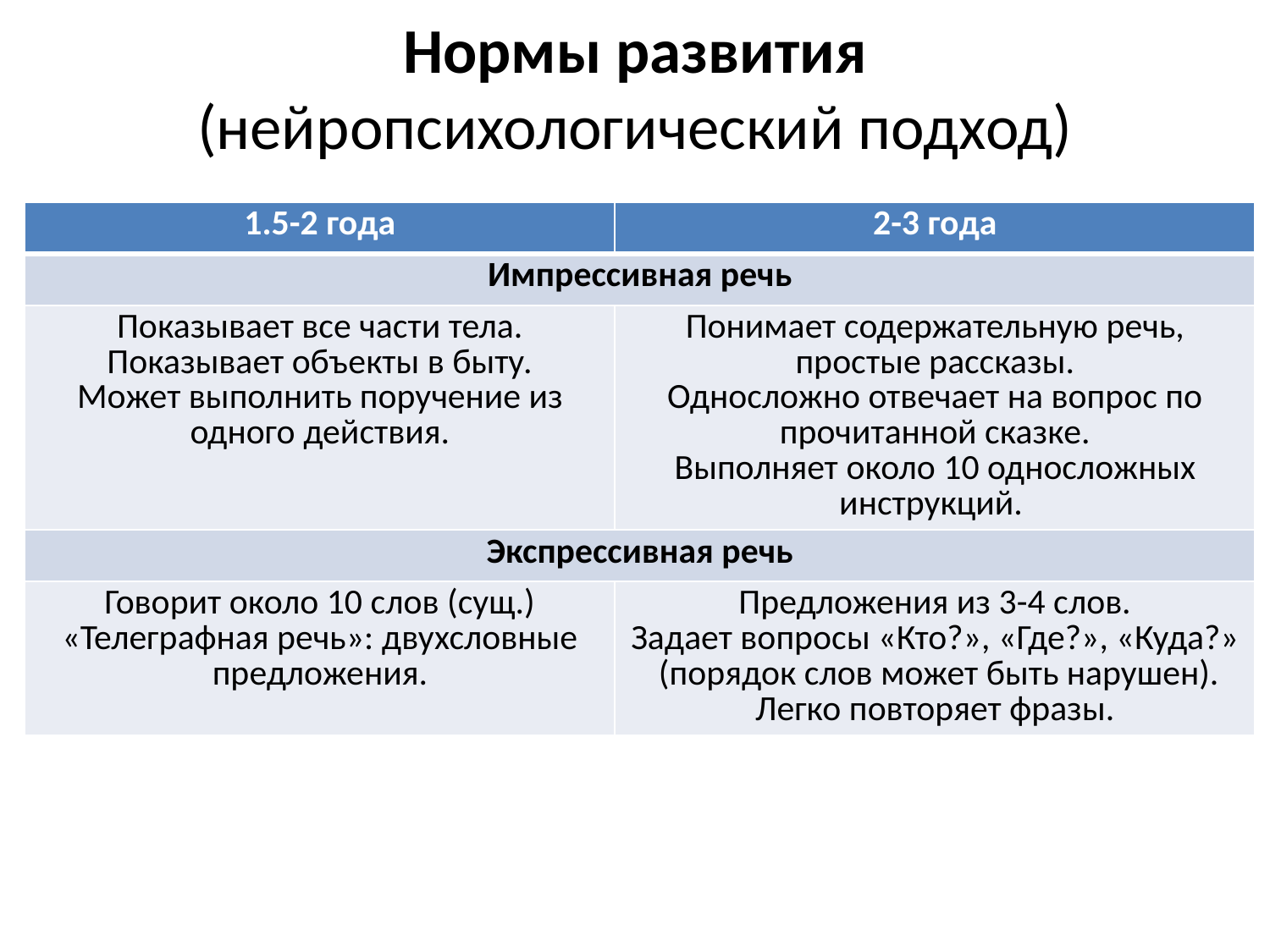

# Нормы развития (нейропсихологический подход)
| 1.5-2 года | 2-3 года |
| --- | --- |
| Импрессивная речь |  |
| Показывает все части тела. Показывает объекты в быту. Может выполнить поручение из одного действия. | Понимает содержательную речь, простые рассказы. Односложно отвечает на вопрос по прочитанной сказке. Выполняет около 10 односложных инструкций. |
| Экспрессивная речь |  |
| Говорит около 10 слов (сущ.) «Телеграфная речь»: двухсловные предложения. | Предложения из 3-4 слов. Задает вопросы «Кто?», «Где?», «Куда?» (порядок слов может быть нарушен). Легко повторяет фразы. |